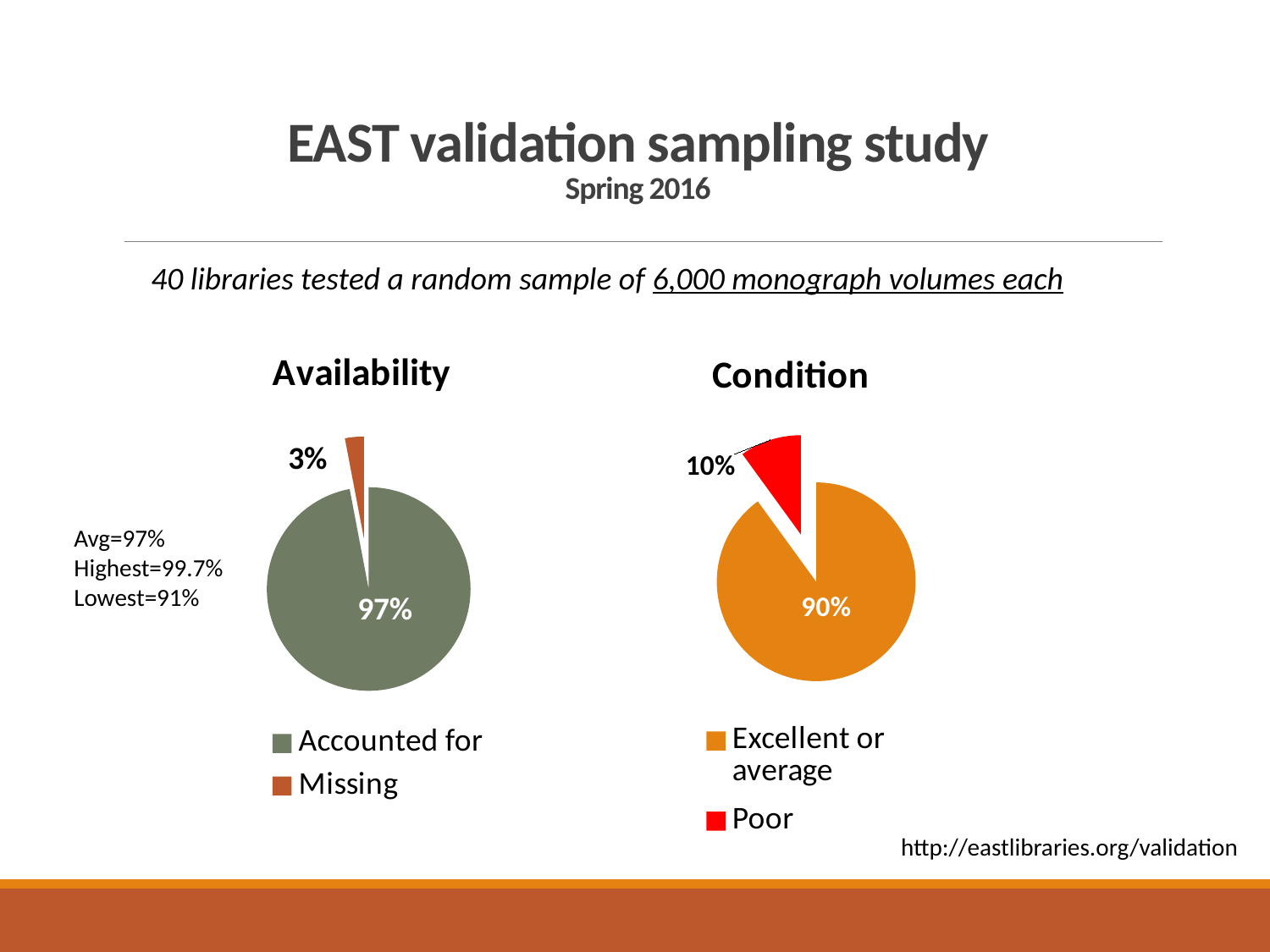

# EAST validation sampling study Spring 2016
40 libraries tested a random sample of 6,000 monograph volumes each

### Chart:

| Category | Condition |
|---|---|
| Excellent or average | 0.9 |
| Poor | 0.1 |

### Chart:

| Category | Availability |
|---|---|
| Accounted for | 0.97 |
| Missing | 0.03 |
Avg=97%
Highest=99.7%
Lowest=91%
http://eastlibraries.org/validation